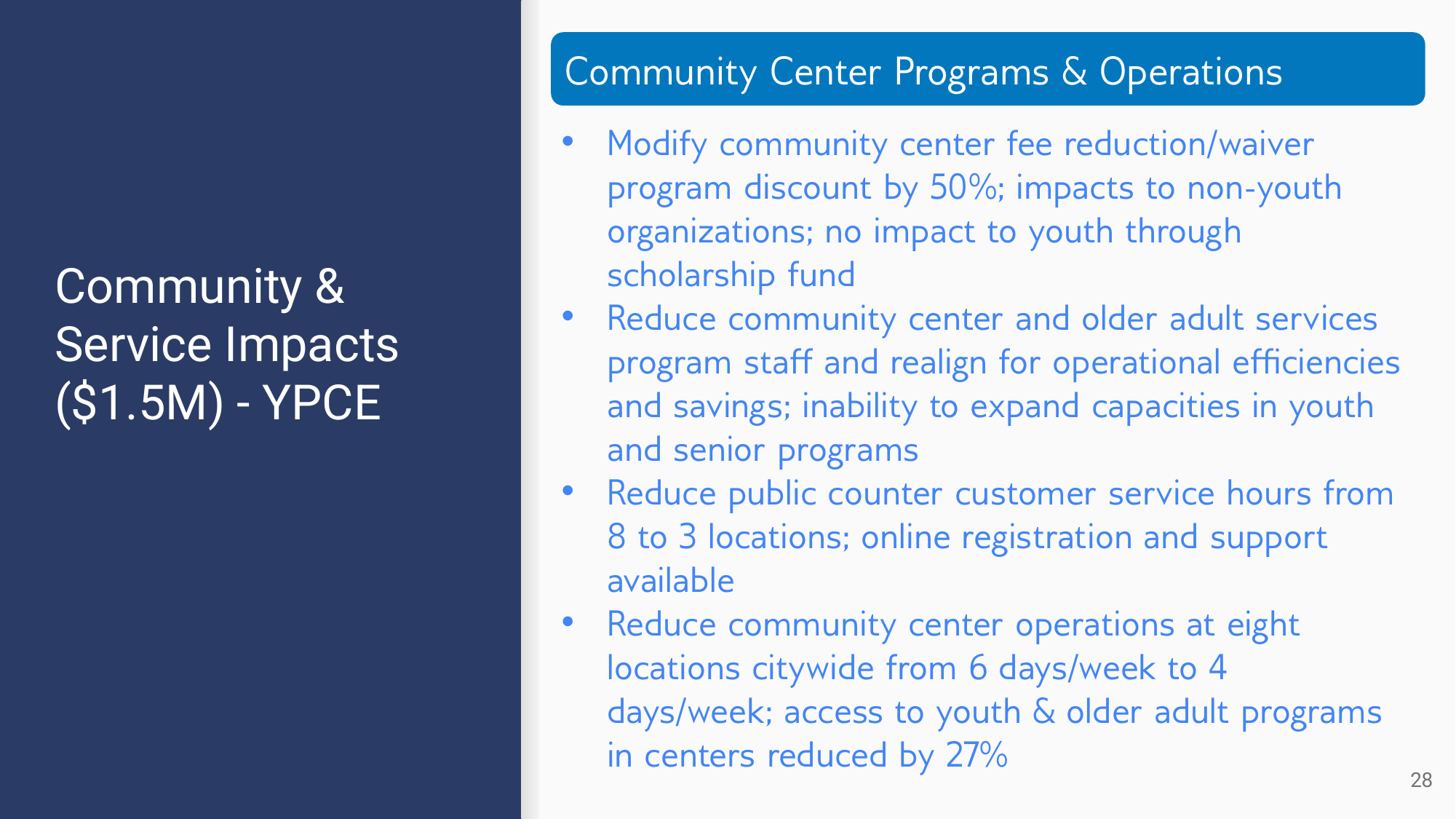

Community Center Programs & Operations
Modify community center fee reduction/waiver program discount by 50%; impacts to non-youth organizations; no impact to youth through scholarship fund​
Reduce community center and older adult services program staff and realign for operational efficiencies and savings; inability to expand capacities in youth and senior programs​
Reduce public counter customer service hours from 8 to 3 locations; online registration and support available
Reduce community center operations at eight locations citywide from 6 days/week to 4 days/week; access to youth & older adult programs in centers reduced by 27%
Community & Service Impacts ($1.5M) - YPCE
28